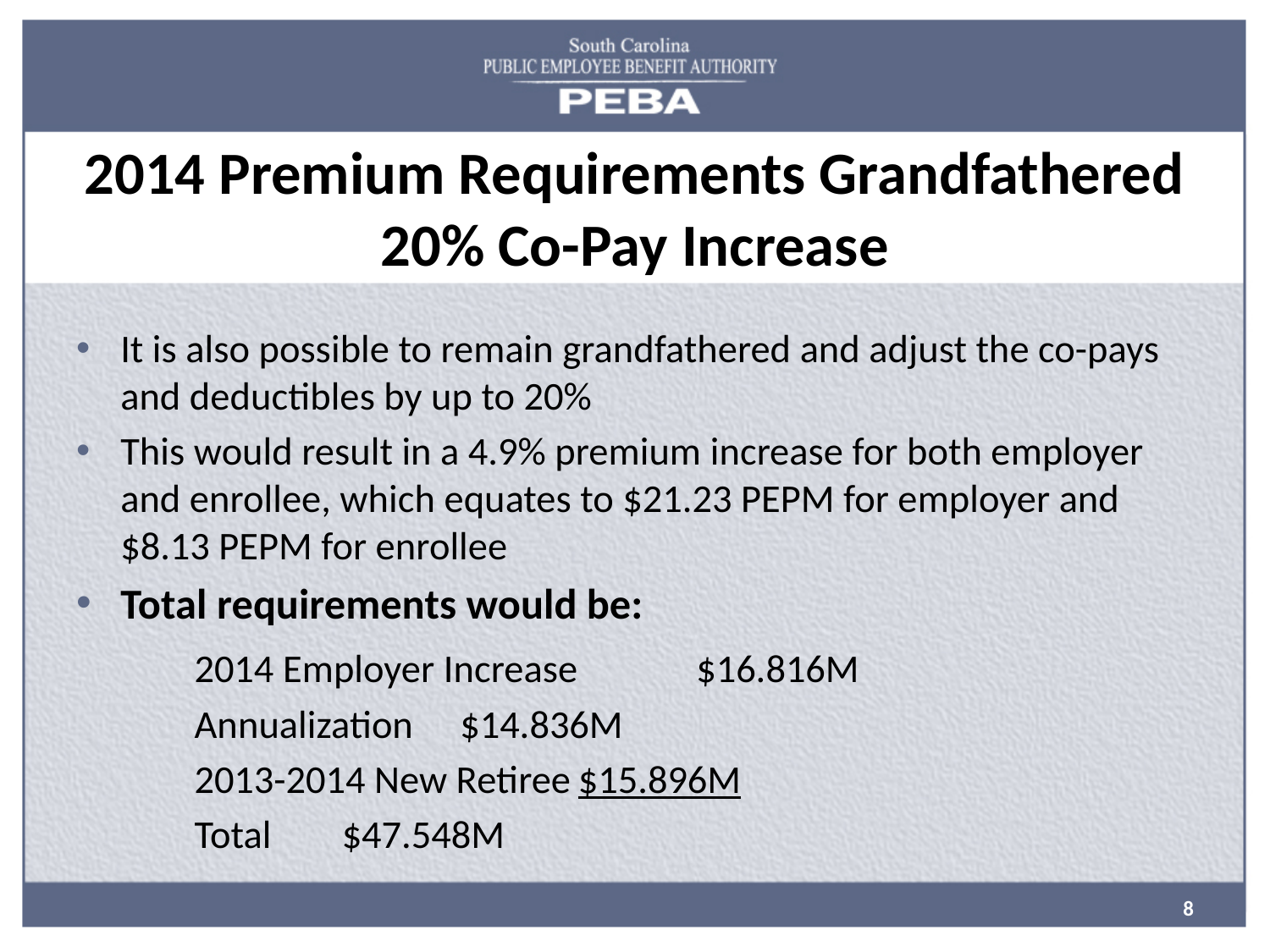

# 2014 Premium Requirements Grandfathered 20% Co-Pay Increase
It is also possible to remain grandfathered and adjust the co-pays and deductibles by up to 20%
This would result in a 4.9% premium increase for both employer and enrollee, which equates to $21.23 PEPM for employer and $8.13 PEPM for enrollee
Total requirements would be:
2014 Employer Increase 	$16.816M
Annualization			$14.836M
2013-2014 New Retiree	$15.896M
Total 				$47.548M

8